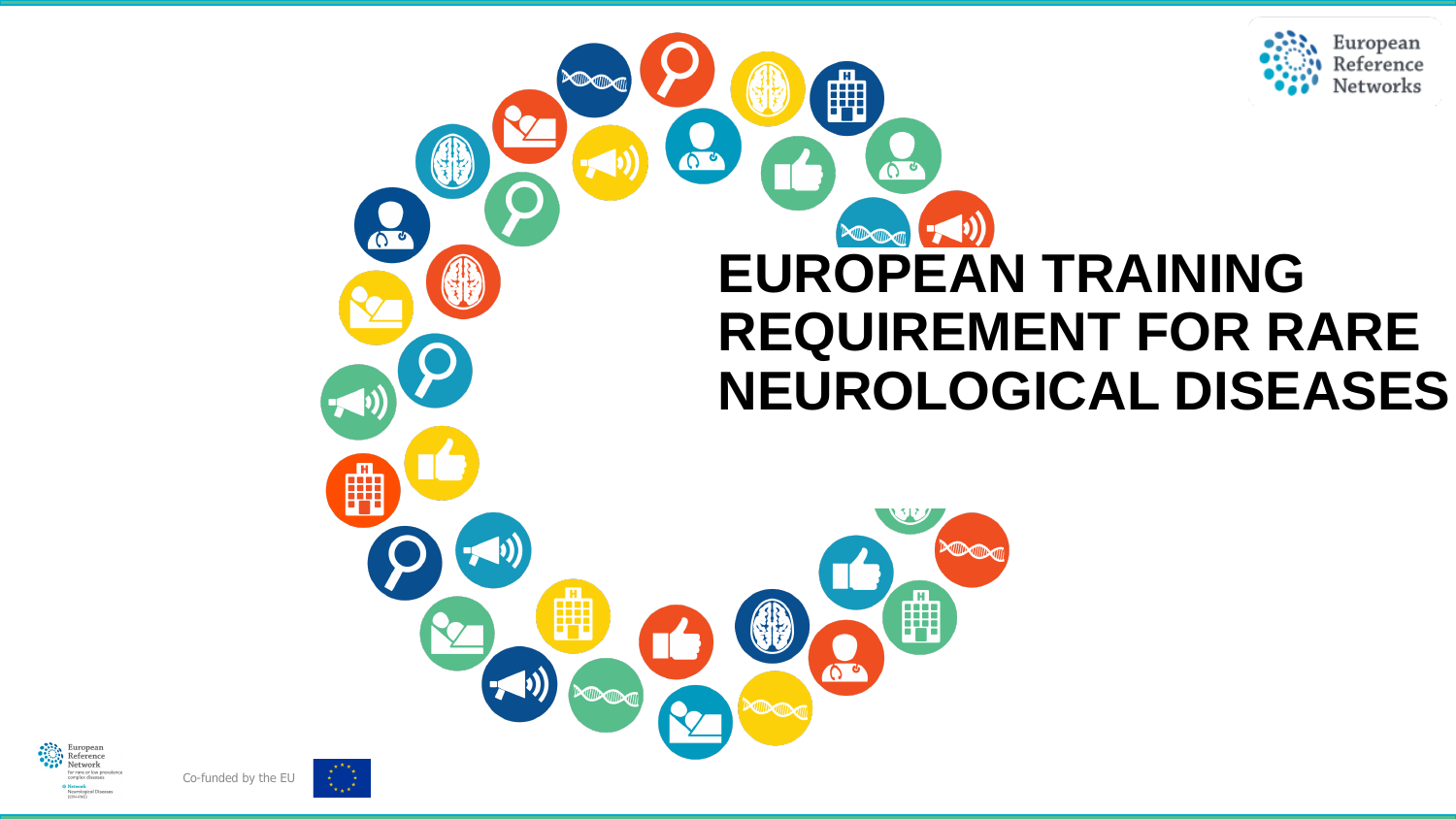

# European Training Requirement for Rare Neurological Diseases